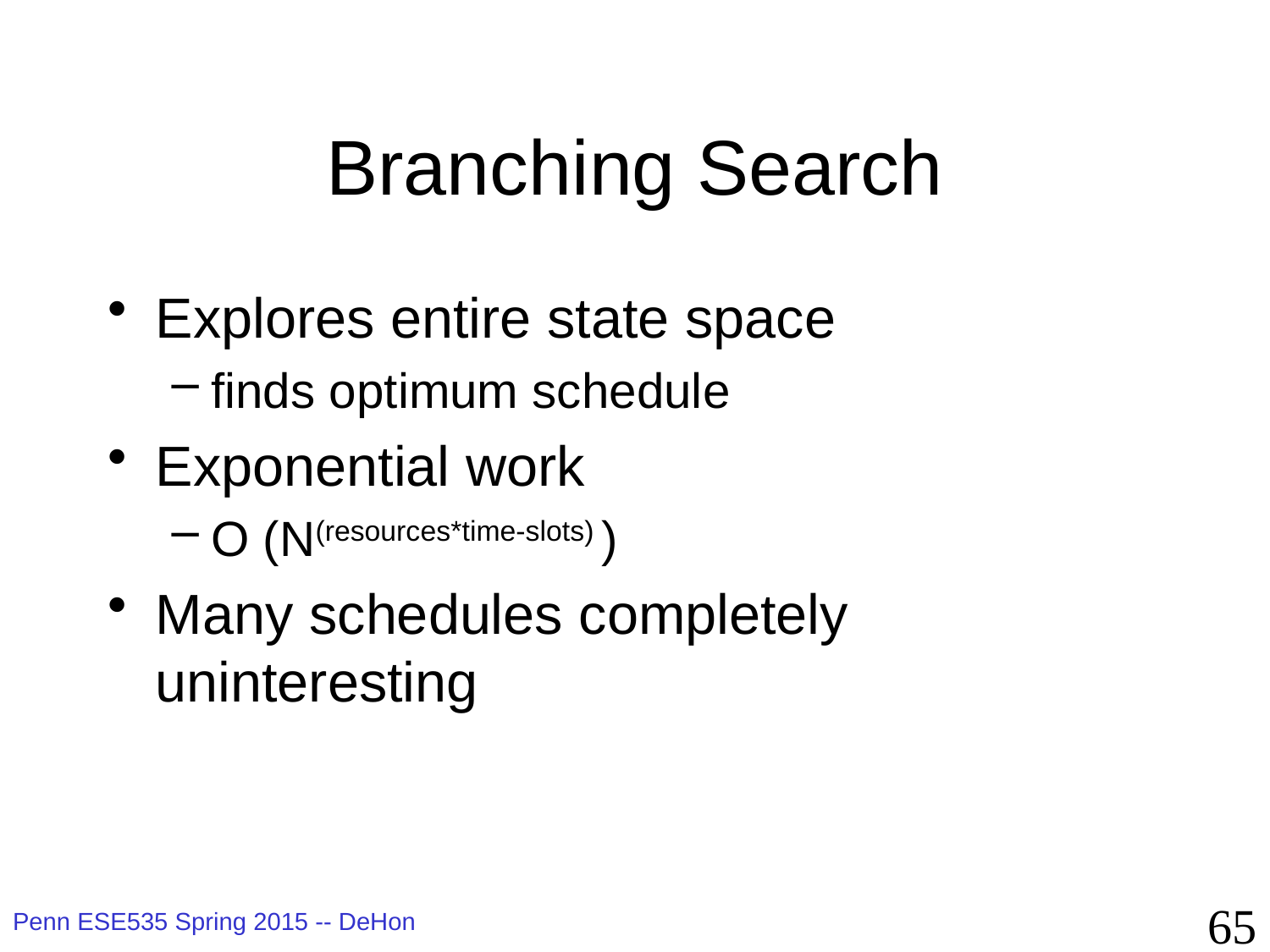

# Branching Search
Explores entire state space
finds optimum schedule
Exponential work
O (N(resources*time-slots) )
Many schedules completely uninteresting
65
Penn ESE535 Spring 2015 -- DeHon